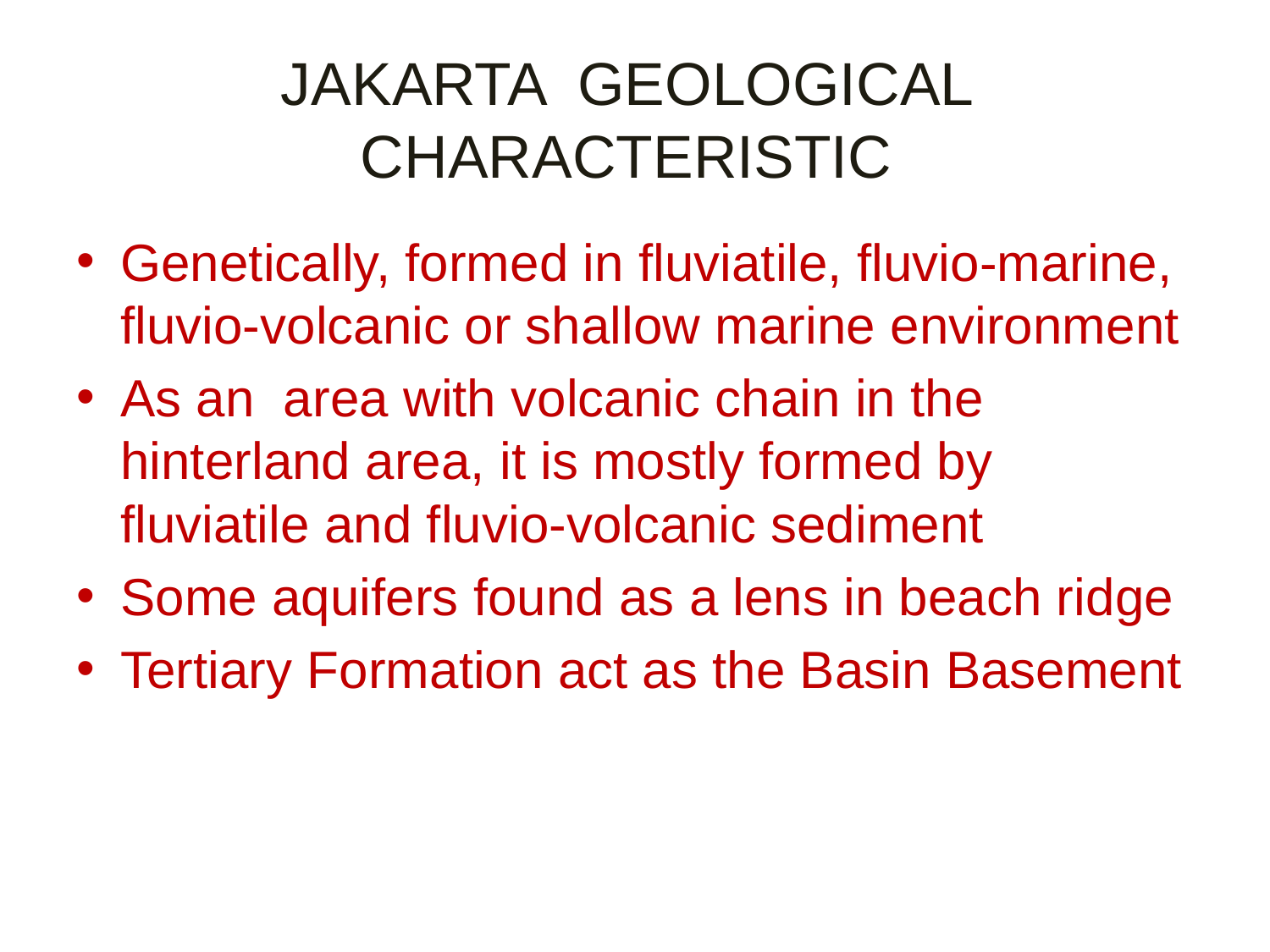

# JAKARTA  GEOLOGICAL  CHARACTERISTIC
Genetically, formed in fluviatile, fluvio-marine, fluvio-volcanic or shallow marine environment
As an  area with volcanic chain in the hinterland area, it is mostly formed by fluviatile and fluvio-volcanic sediment
Some aquifers found as a lens in beach ridge
Tertiary Formation act as the Basin Basement